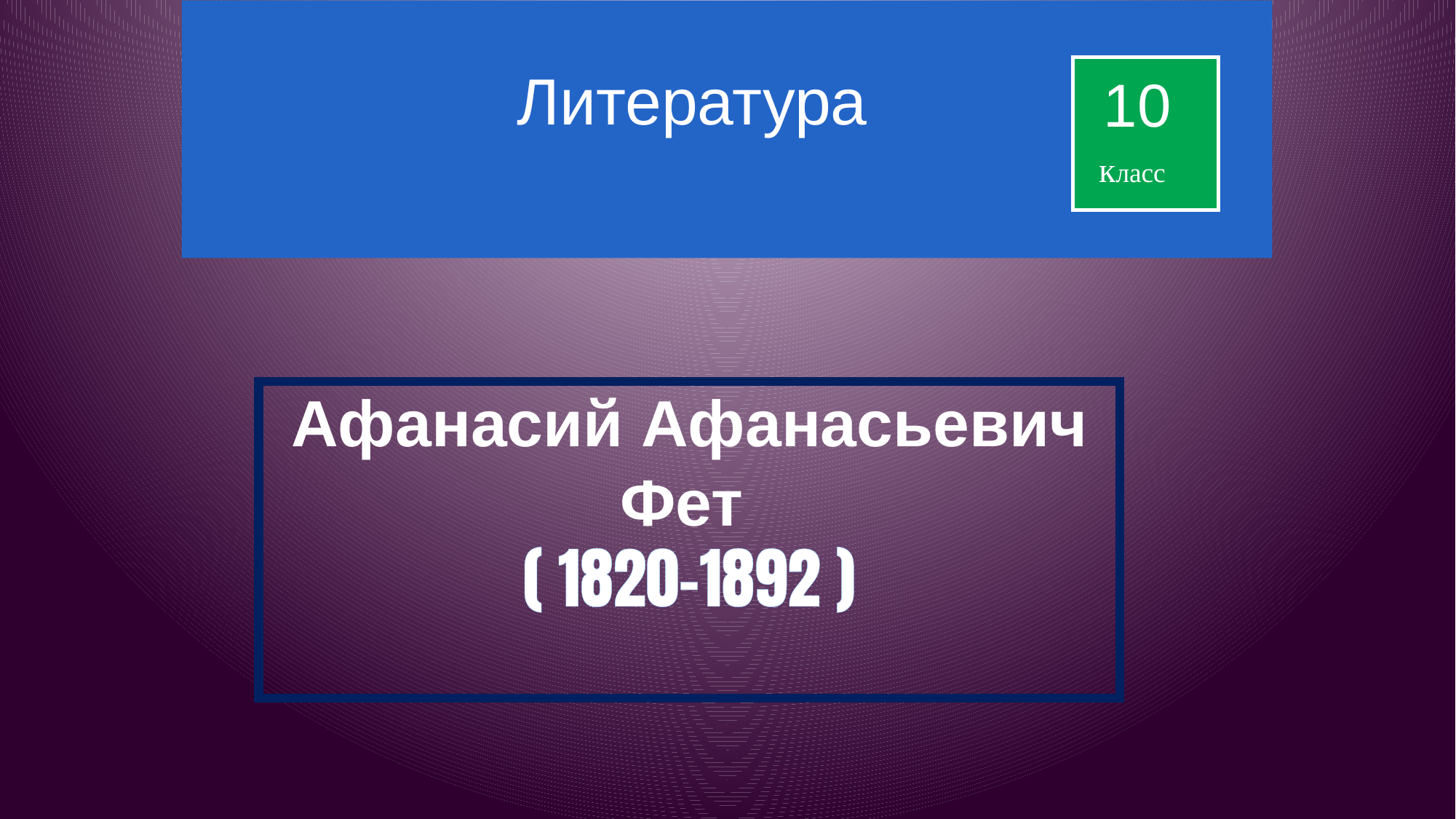

# Литература
10
класс
Афанасий Афанасьевич Фет
( 1820-1892 )